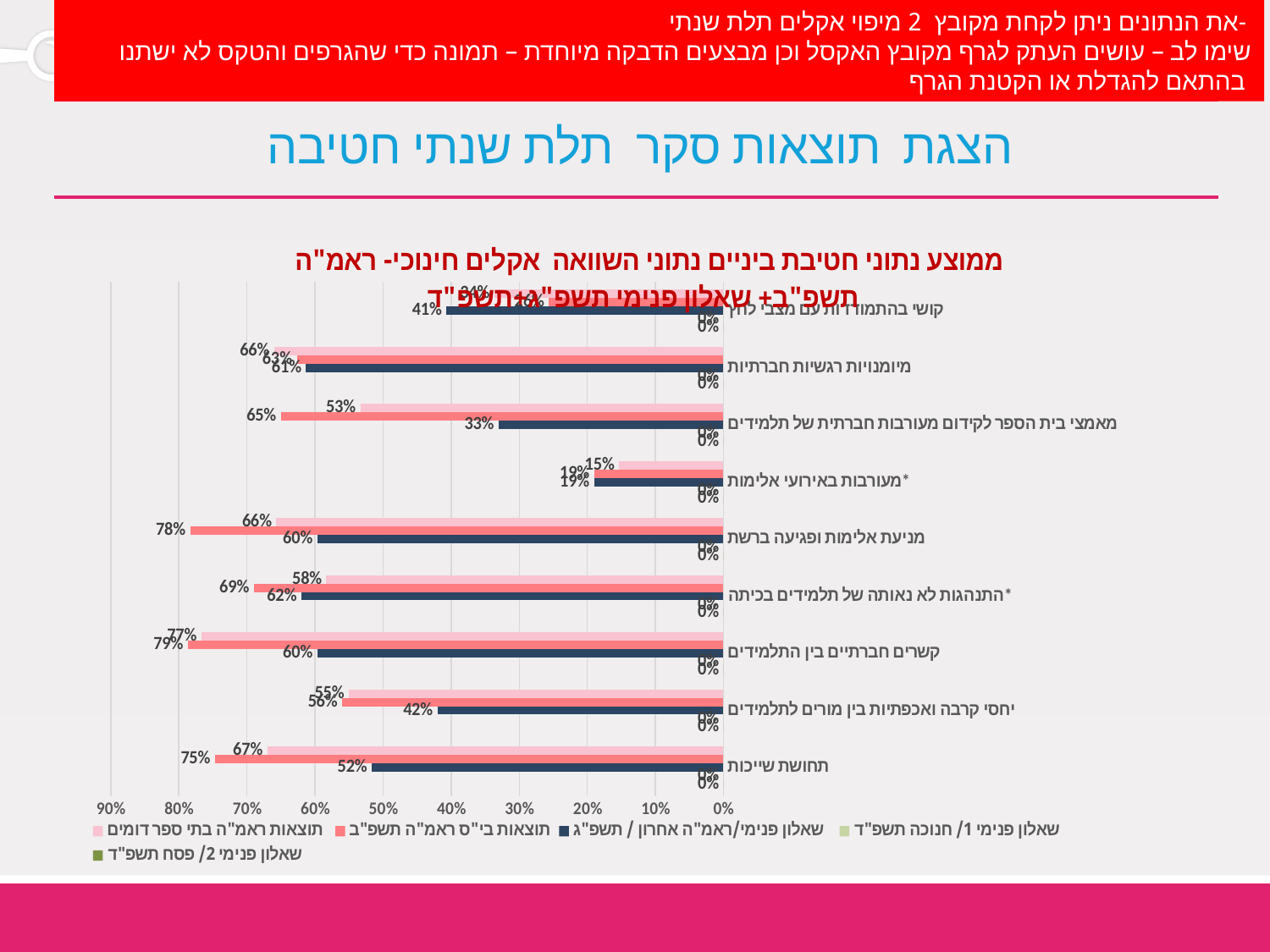

את הנתונים ניתן לקחת מקובץ  2 מיפוי אקלים תלת שנתי-
שימו לב – עושים העתק לגרף מקובץ האקסל וכן מבצעים הדבקה מיוחדת – תמונה כדי שהגרפים והטקס לא ישתנו בהתאם להגדלת או הקטנת הגרף
הצגת  תוצאות סקר  תלת שנתי חטיבה

### Chart: ממוצע נתוני חטיבת ביניים נתוני השוואה  אקלים חינוכי- ראמ"ה תשפ"ב+ שאלון פנימי תשפ"ג+תשפ"ד

| Category | שאלון פנימי 2/ פסח תשפ"ד  | שאלון פנימי 1/ חנוכה תשפ"ד | שאלון פנימי/ראמ"ה אחרון / תשפ"ג    | תוצאות בי"ס ראמ"ה תשפ"ב  | תוצאות ראמ"ה בתי ספר דומים   |
|---|---|---|---|---|---|
| תחושת שייכות | 0.0 | 0.0 | 0.5166666666666667 | 0.7466666666666667 | 0.67 |
| יחסי קרבה ואכפתיות בין מורים לתלמידים | 0.0 | 0.0 | 0.42 | 0.56 | 0.5499999999999999 |
| קשרים חברתיים בין התלמידים | 0.0 | 0.0 | 0.5966666666666667 | 0.7866666666666667 | 0.7666666666666666 |
| התנהגות לא נאותה של תלמידים בכיתה* | 0.0 | 0.0 | 0.62 | 0.6900000000000001 | 0.5833333333333334 |
| מניעת אלימות ופגיעה ברשת | 0.0 | 0.0 | 0.5966666666666667 | 0.7833333333333333 | 0.6566666666666666 |
| מעורבות באירועי אלימות* | 0.0 | 0.0 | 0.19000000000000003 | 0.18999999999999997 | 0.15333333333333335 |
| מאמצי בית הספר לקידום מעורבות חברתית של תלמידים | 0.0 | 0.0 | 0.33 | 0.65 | 0.5333333333333333 |
| מיומנויות רגשיות חברתיות | 0.0 | 0.0 | 0.6133333333333333 | 0.6266666666666666 | 0.66 |
| קושי בהתמודדות עם מצבי לחץ | 0.0 | 0.0 | 0.4066666666666667 | 0.25666666666666665 | 0.33666666666666667 |